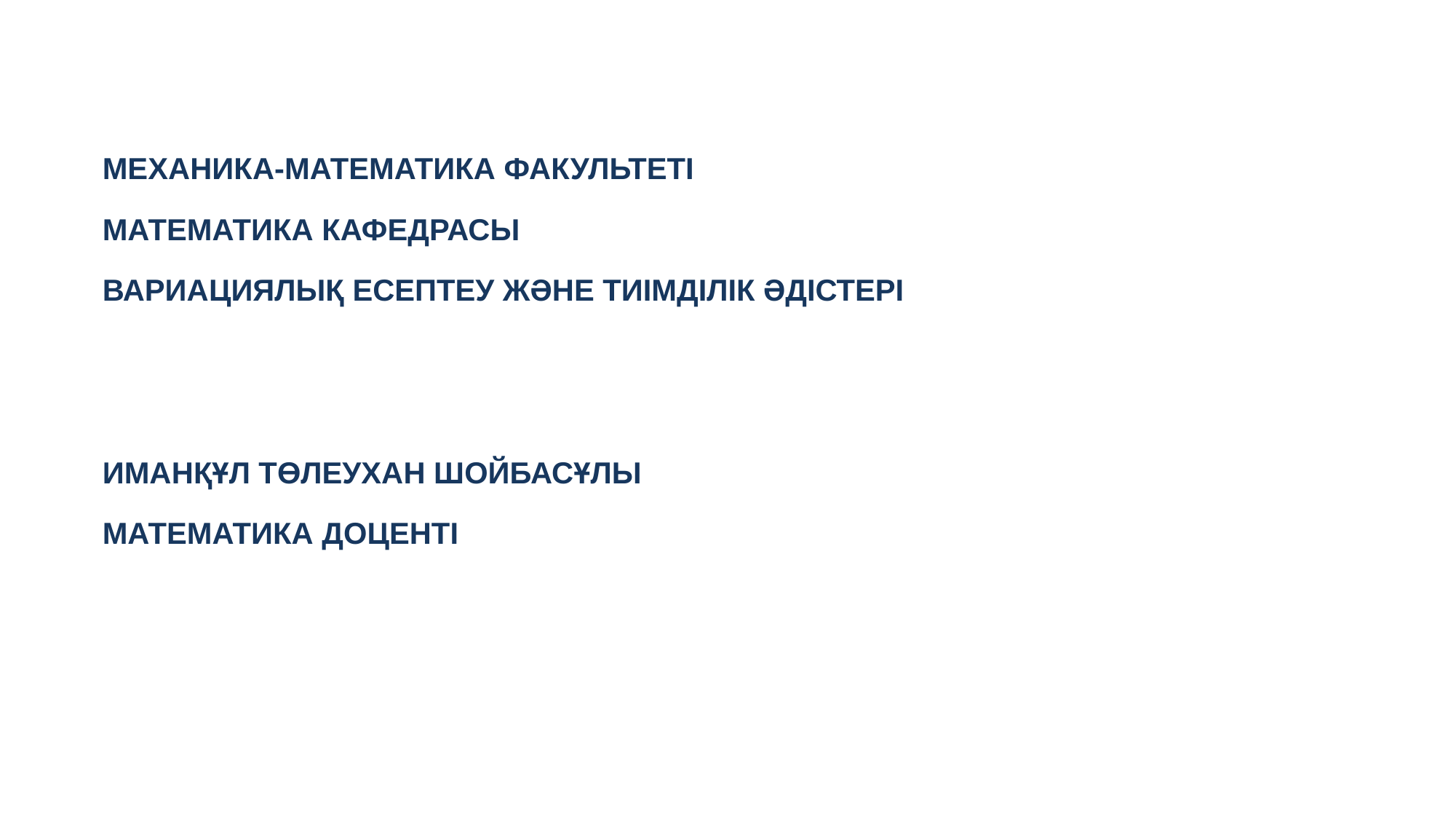

МЕХАНИКА-МАТЕМАТИКА ФАКУЛЬТЕТІ
МАТЕМАТИКА КАФЕДРАСЫ
ВАРИАЦИЯЛЫҚ ЕСЕПТЕУ ЖӘНЕ ТИІМДІЛІК ӘДІСТЕРІ

ИМАНҚҰЛ ТӨЛЕУХАН ШОЙБАСҰЛЫ
МАТЕМАТИКА ДОЦЕНТІ